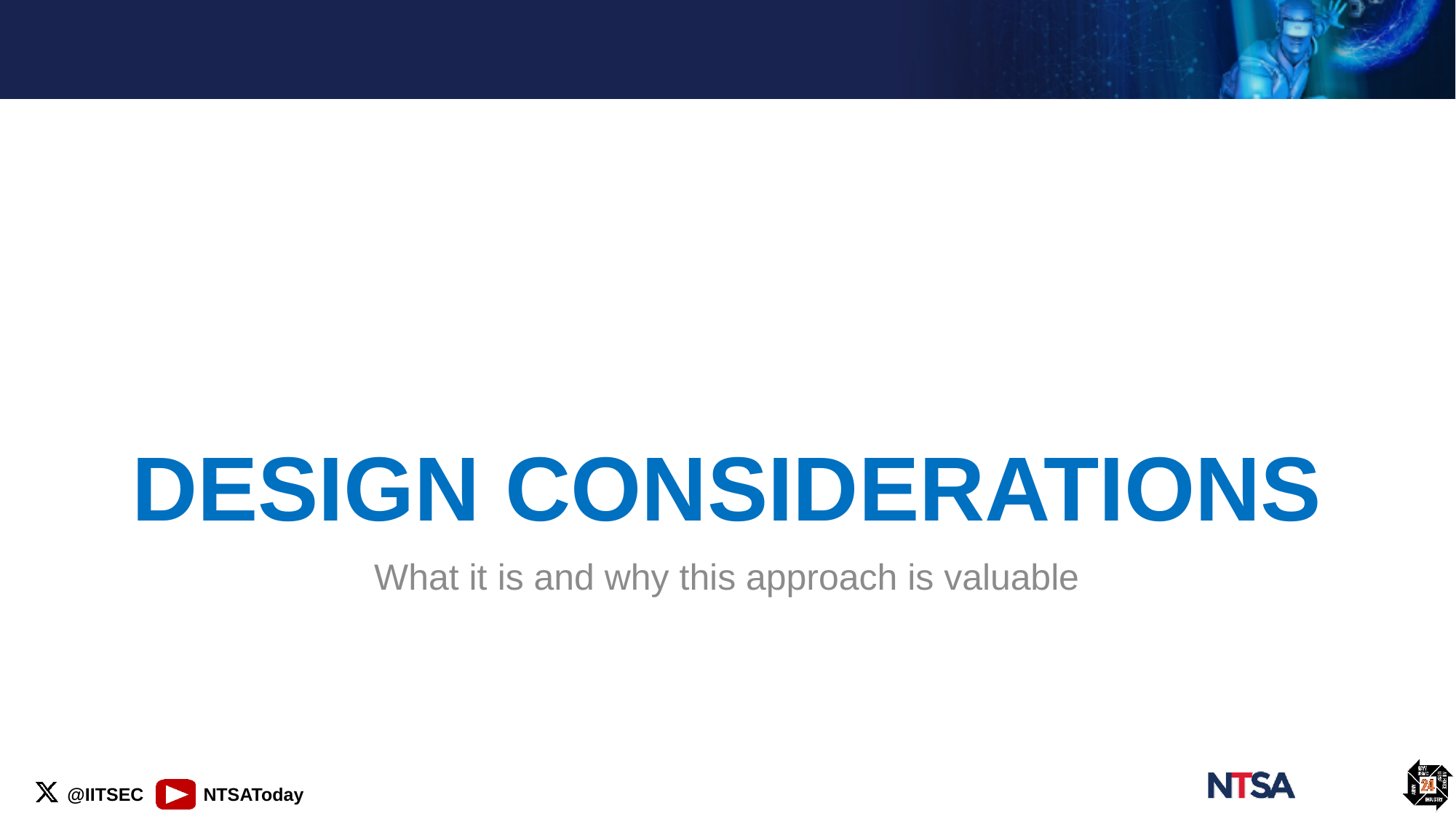

# DESIGN CONSIDERATIONS
What it is and why this approach is valuable